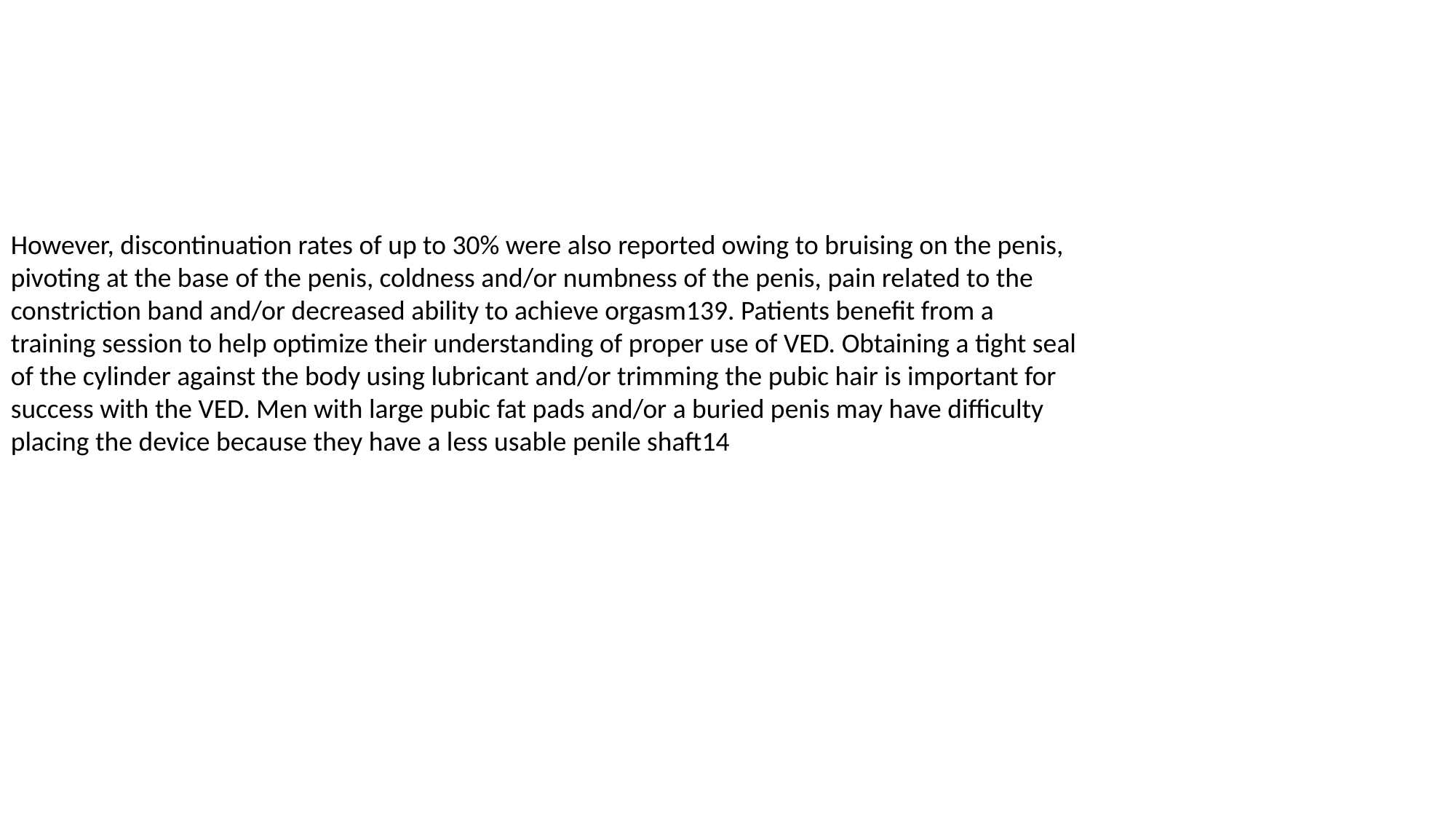

However, discontinuation rates of up to 30% were also reported owing to bruising on the penis, pivoting at the base of the penis, coldness and/or numbness of the penis, pain related to the constriction band and/or decreased ability to achieve orgasm139. Patients benefit from a training session to help optimize their understanding of proper use of VED. Obtaining a tight seal of the cylinder against the body using lubricant and/or trimming the pubic hair is important for success with the VED. Men with large pubic fat pads and/or a buried penis may have difficulty placing the device because they have a less usable penile shaft14